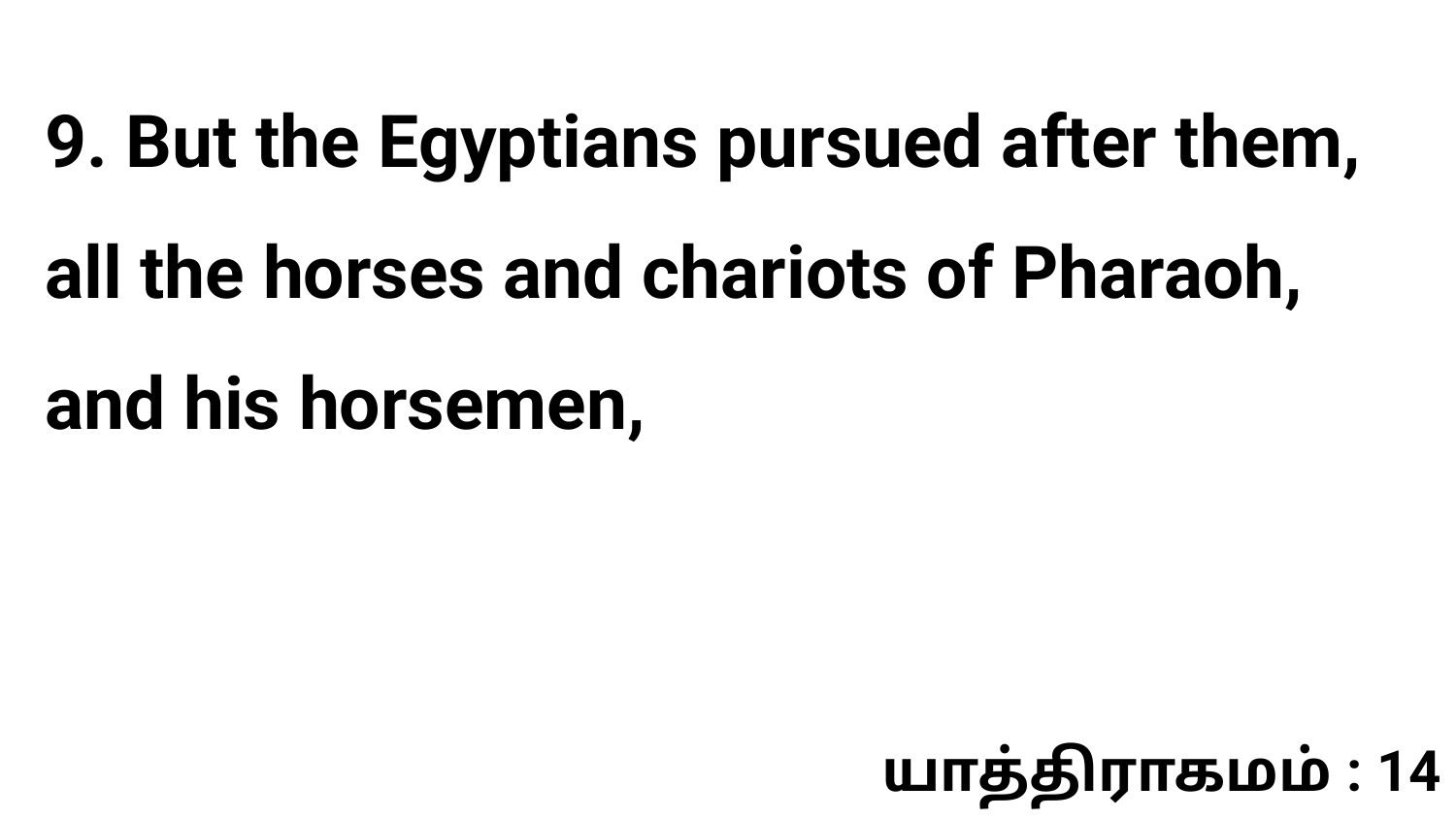

9. But the Egyptians pursued after them, all the horses and chariots of Pharaoh, and his horsemen,
யாத்திராகமம் : 14